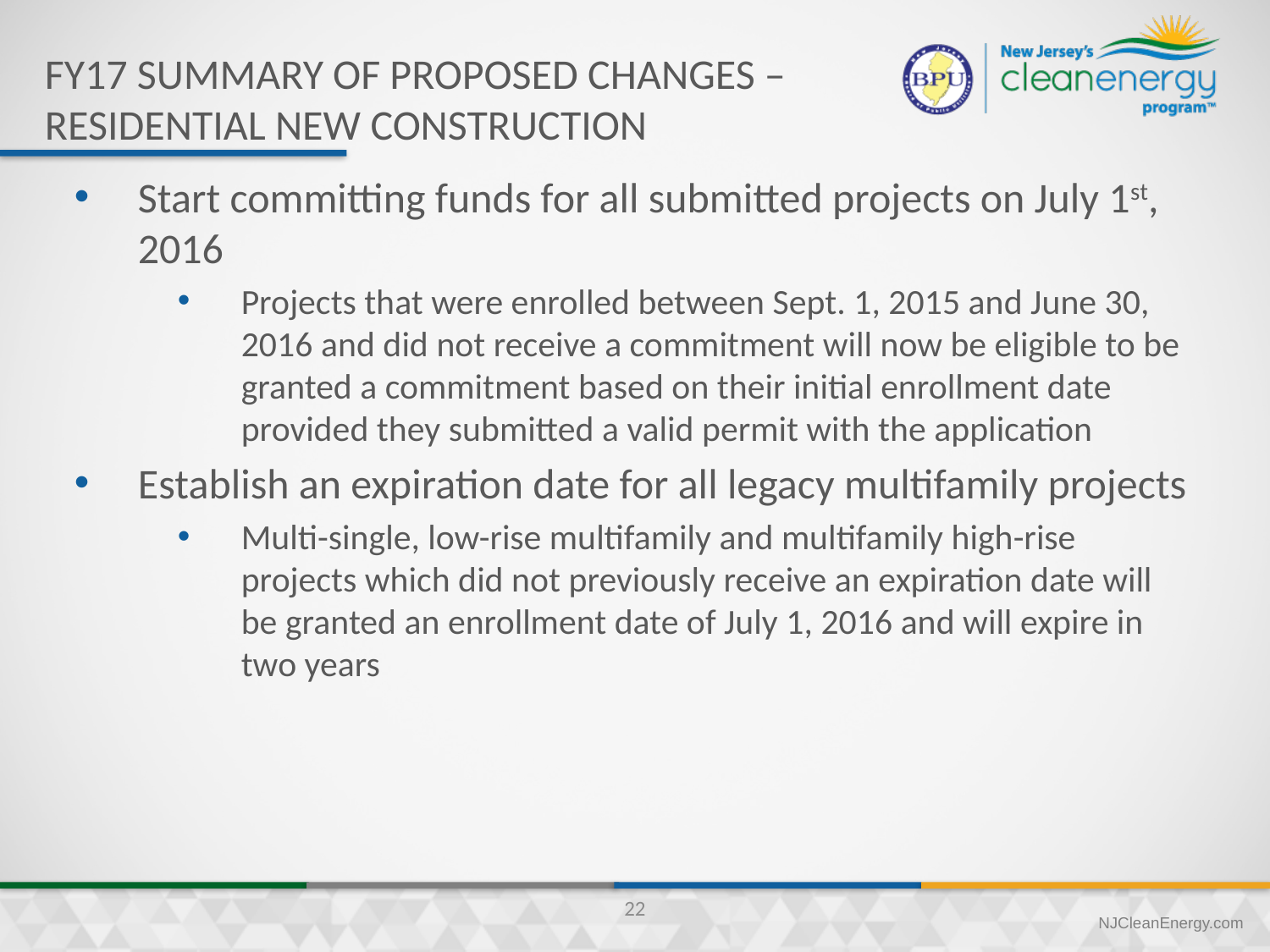

FY17 summary of proposed changes –
residential new construction

Start committing funds for all submitted projects on July 1st, 2016
Projects that were enrolled between Sept. 1, 2015 and June 30, 2016 and did not receive a commitment will now be eligible to be granted a commitment based on their initial enrollment date provided they submitted a valid permit with the application
Establish an expiration date for all legacy multifamily projects
Multi-single, low-rise multifamily and multifamily high-rise projects which did not previously receive an expiration date will be granted an enrollment date of July 1, 2016 and will expire in two years
22